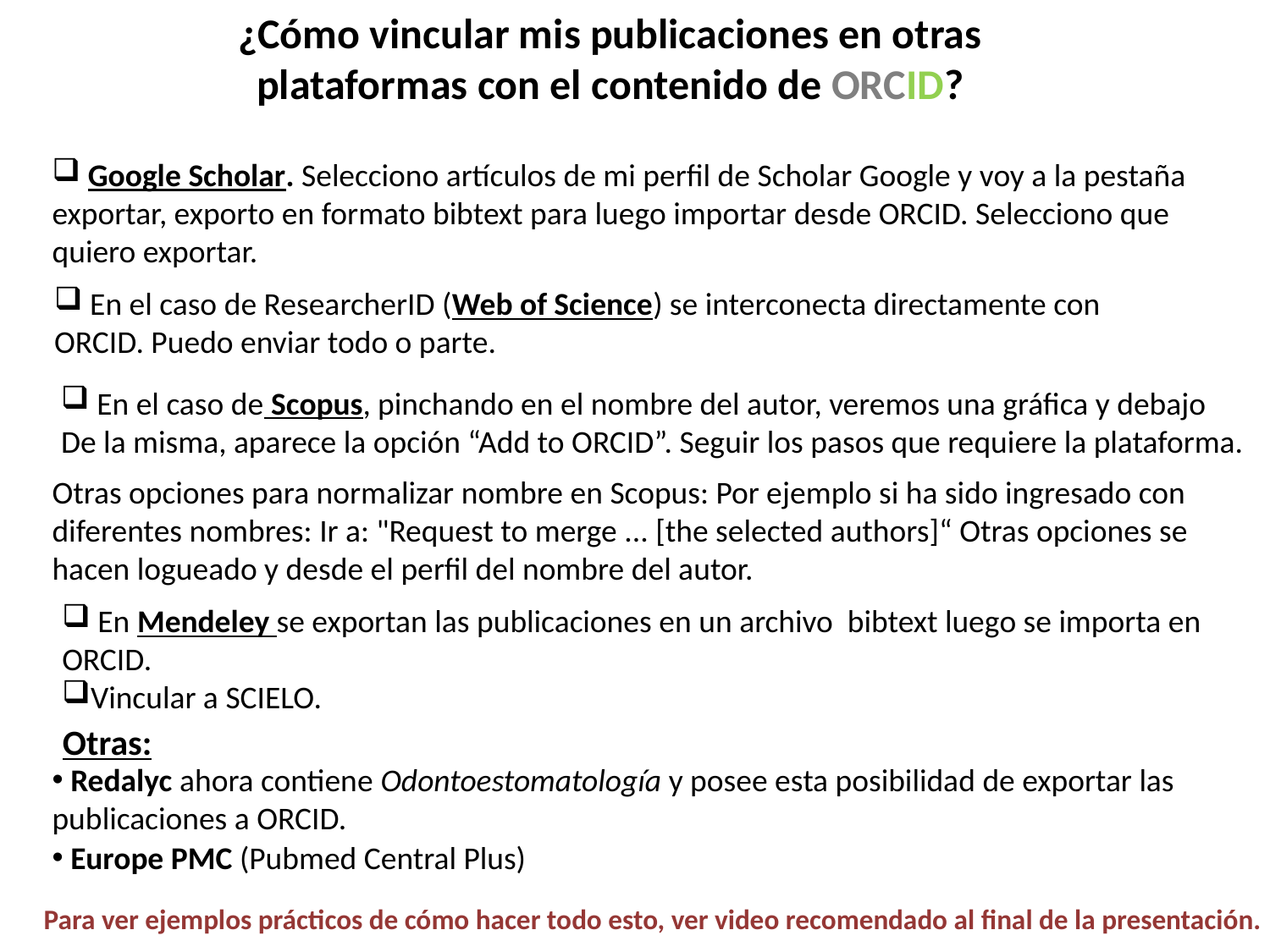

¿Cómo vincular mis publicaciones en otras plataformas con el contenido de ORCID?
 Google Scholar. Selecciono artículos de mi perfil de Scholar Google y voy a la pestaña exportar, exporto en formato bibtext para luego importar desde ORCID. Selecciono que quiero exportar.
 En el caso de ResearcherID (Web of Science) se interconecta directamente con
ORCID. Puedo enviar todo o parte.
 En el caso de Scopus, pinchando en el nombre del autor, veremos una gráfica y debajo
De la misma, aparece la opción “Add to ORCID”. Seguir los pasos que requiere la plataforma.
Otras opciones para normalizar nombre en Scopus: Por ejemplo si ha sido ingresado con diferentes nombres: Ir a: "Request to merge ... [the selected authors]“ Otras opciones se hacen logueado y desde el perfil del nombre del autor.
 En Mendeley se exportan las publicaciones en un archivo  bibtext luego se importa en ORCID.
Vincular a SCIELO.
Otras:
 Redalyc ahora contiene Odontoestomatología y posee esta posibilidad de exportar las publicaciones a ORCID.
 Europe PMC (Pubmed Central Plus)
Para ver ejemplos prácticos de cómo hacer todo esto, ver video recomendado al final de la presentación.